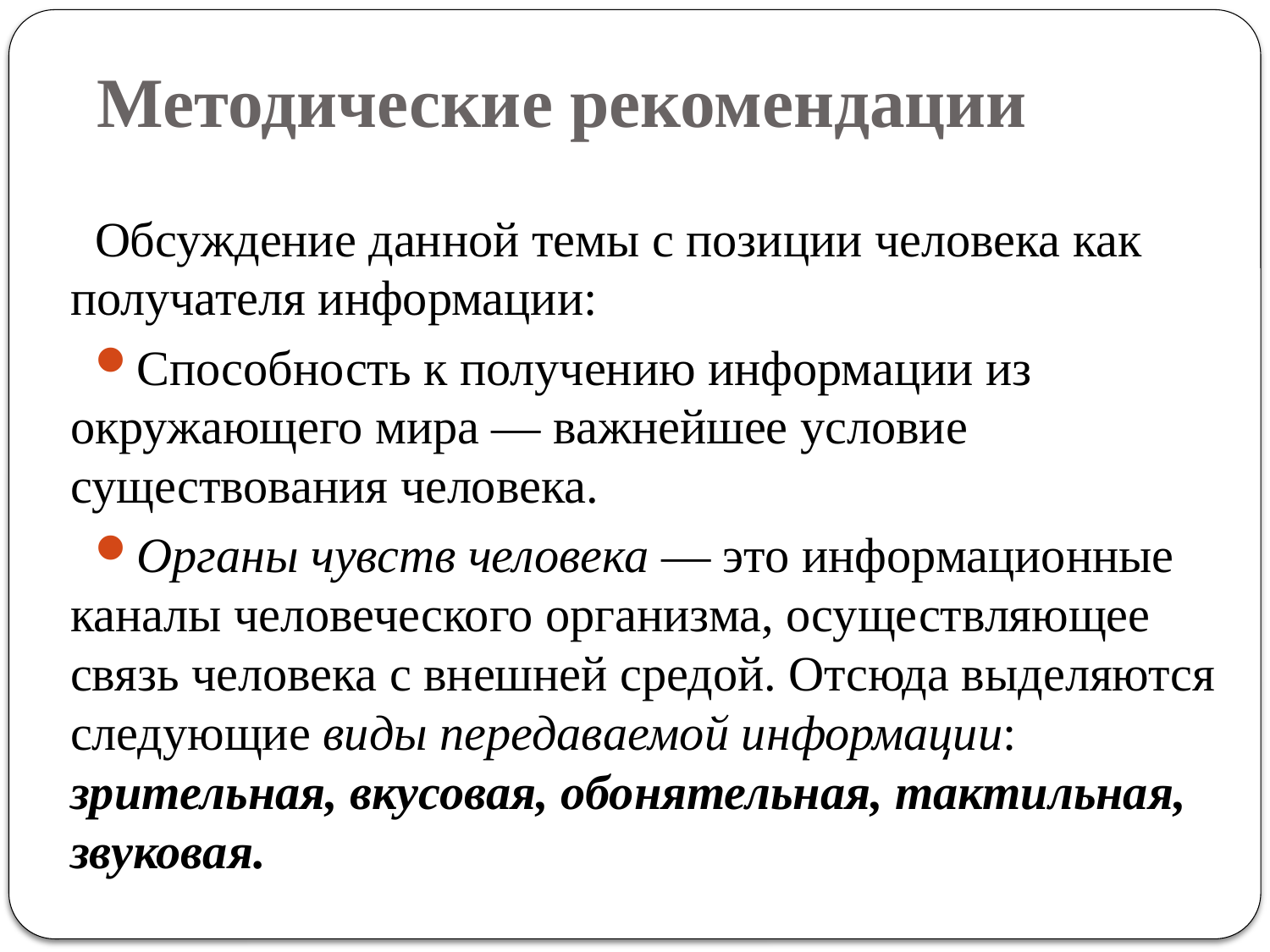

# Методические рекомендации
Обсуждение данной темы с позиции человека как получателя информации:
Способность к получению информации из окружающего мира — важнейшее условие существования человека.
Органы чувств человека — это информационные каналы человеческого организма, осуществляющее связь человека с внешней средой. Отсюда выделяются следующие виды передаваемой информации: зрительная, вкусовая, обонятельная, тактильная, звуковая.